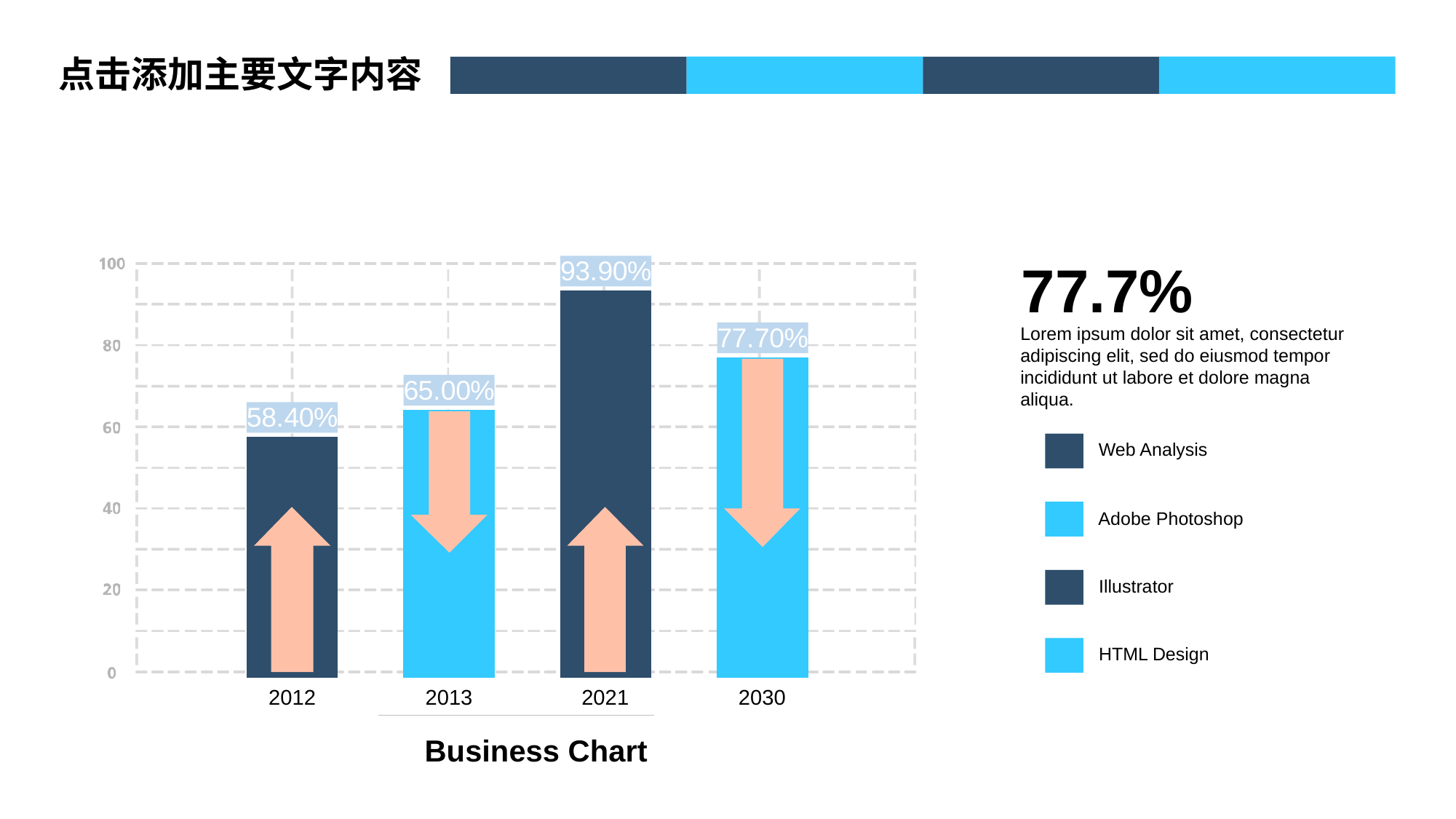

77.7%

### Chart

| Category |  |
|---|---|

2012
2013
2021
2030
Business Chart
Lorem ipsum dolor sit amet, consectetur adipiscing elit, sed do eiusmod tempor incididunt ut labore et dolore magna aliqua.
Web Analysis

Adobe Photoshop

Illustrator

HTML Design